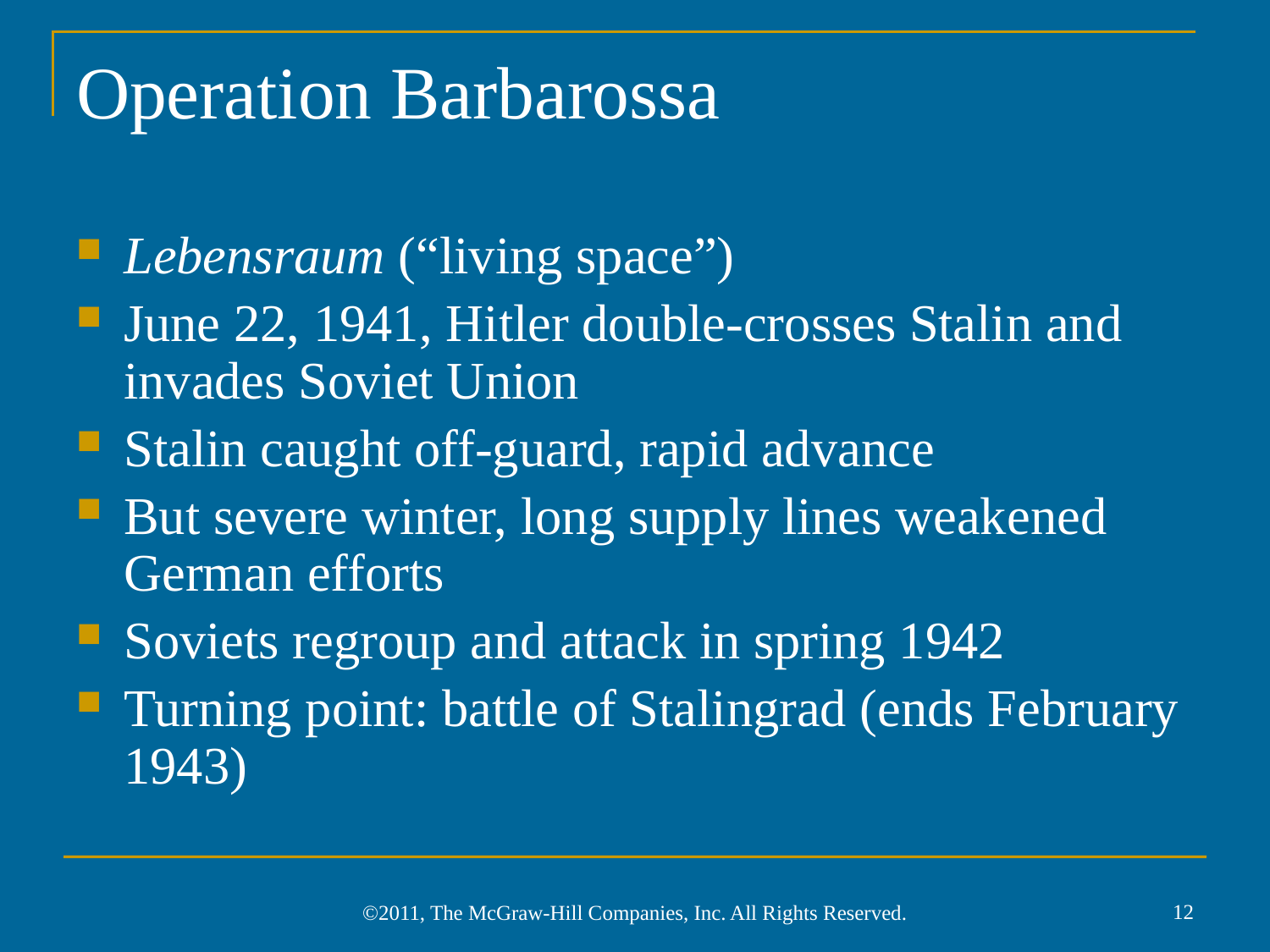

# Operation Barbarossa
Lebensraum (“living space”)
June 22, 1941, Hitler double-crosses Stalin and invades Soviet Union
Stalin caught off-guard, rapid advance
But severe winter, long supply lines weakened German efforts
Soviets regroup and attack in spring 1942
Turning point: battle of Stalingrad (ends February 1943)
12
©2011, The McGraw-Hill Companies, Inc. All Rights Reserved.